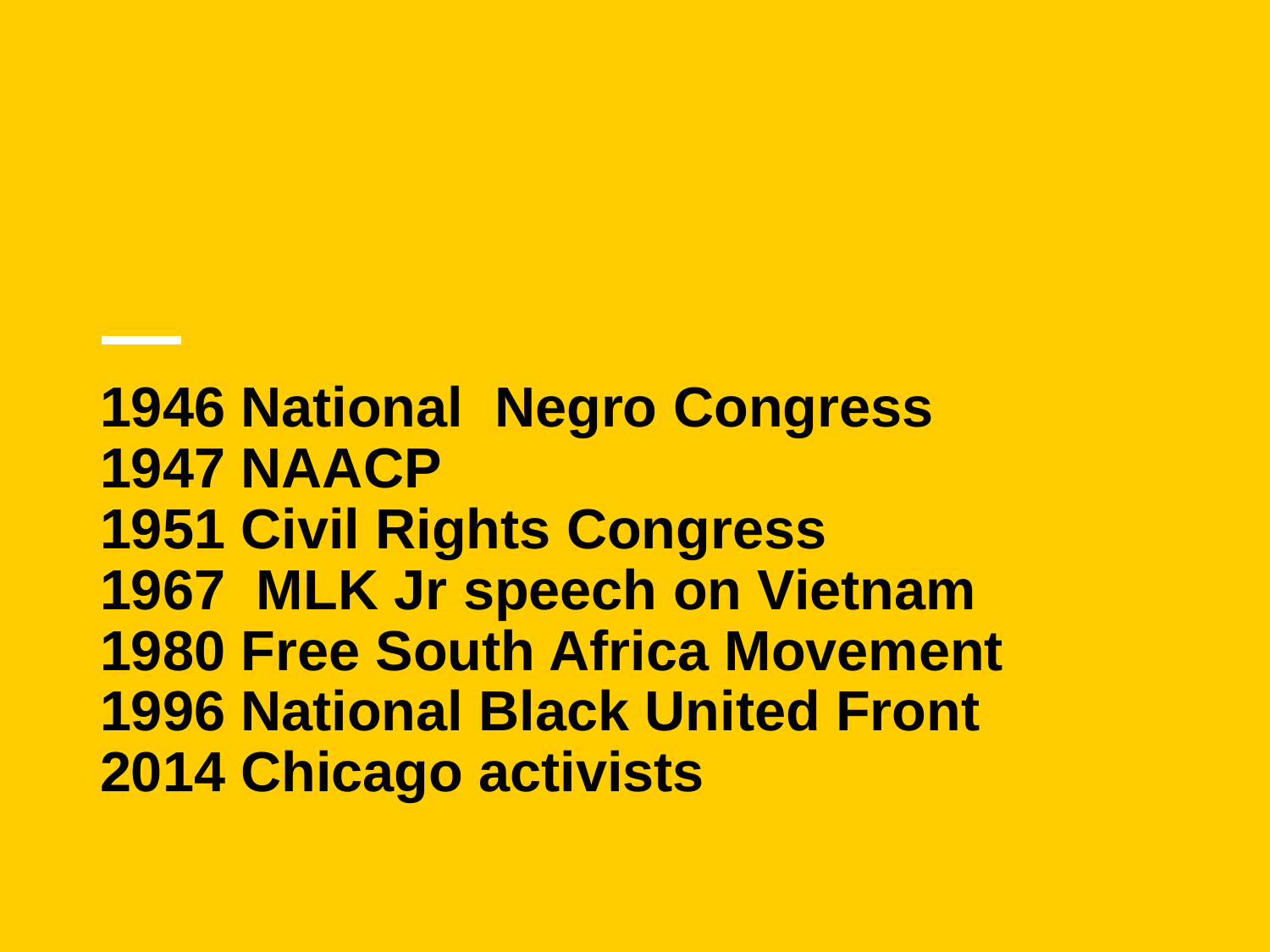

# 1946 National  Negro Congress 1947 NAACP 1951 Civil Rights Congress  1967  MLK Jr speech on Vietnam 1980 Free South Africa Movement 1996 National Black United Front 2014 Chicago activists